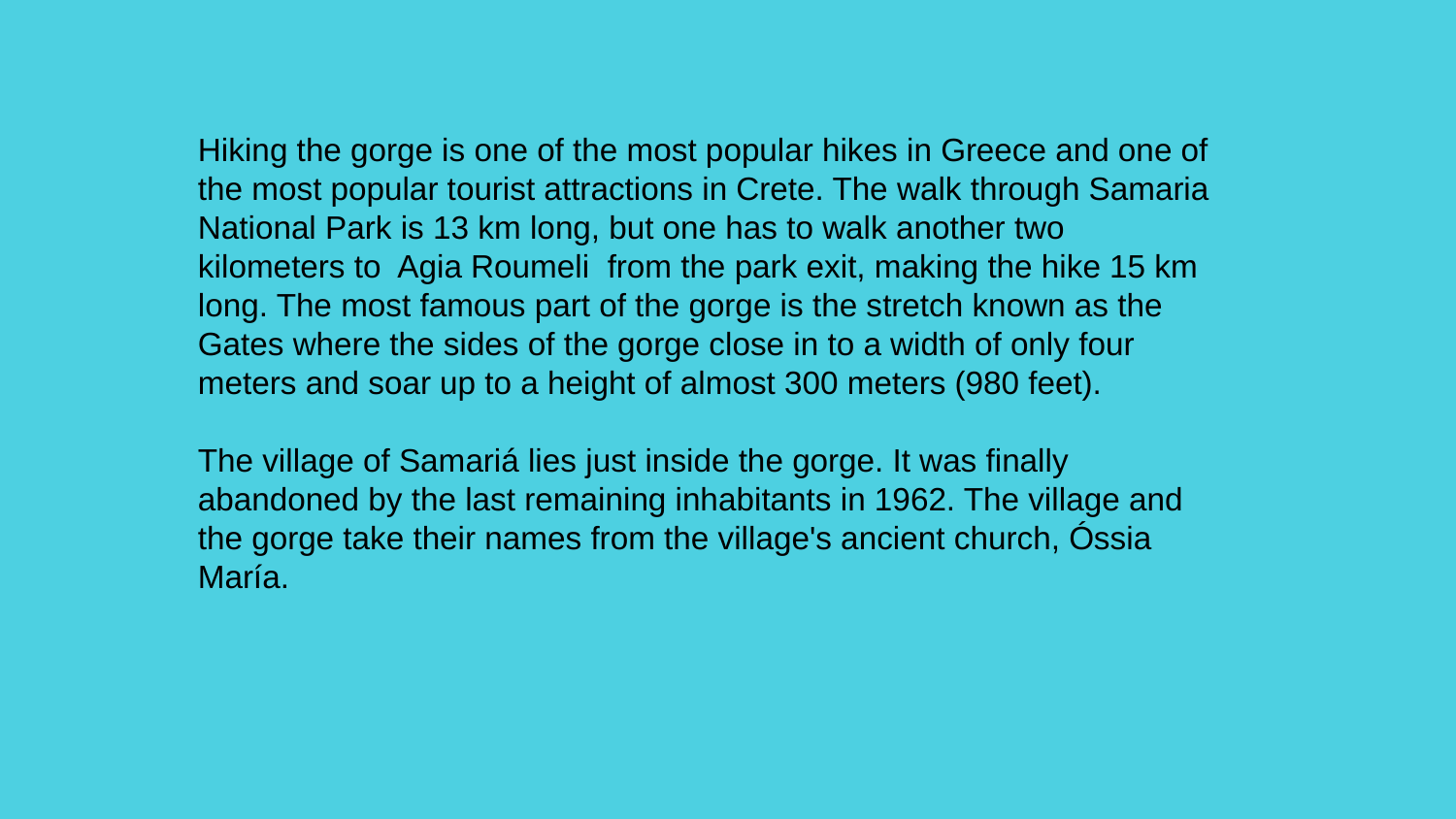

Hiking the gorge is one of the most popular hikes in Greece and one of the most popular tourist attractions in Crete. The walk through Samaria National Park is 13 km long, but one has to walk another two kilometers to  Agia Roumeli  from the park exit, making the hike 15 km long. The most famous part of the gorge is the stretch known as the Gates where the sides of the gorge close in to a width of only four meters and soar up to a height of almost 300 meters (980 feet).

The village of Samariá lies just inside the gorge. It was finally abandoned by the last remaining inhabitants in 1962. The village and the gorge take their names from the village's ancient church, Óssia María.